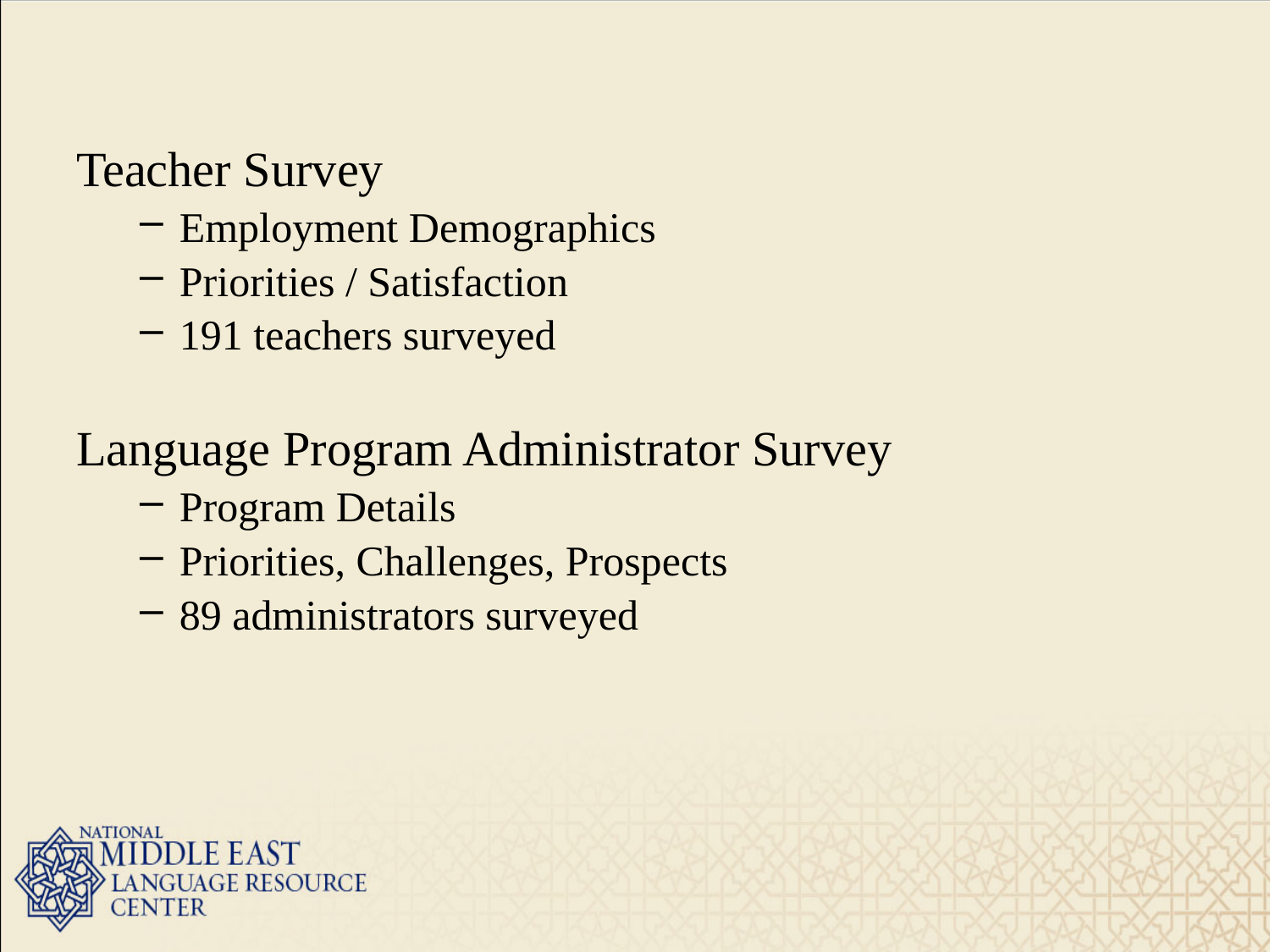

Teacher Survey
Employment Demographics
Priorities / Satisfaction
191 teachers surveyed

Language Program Administrator Survey
Program Details
Priorities, Challenges, Prospects
89 administrators surveyed